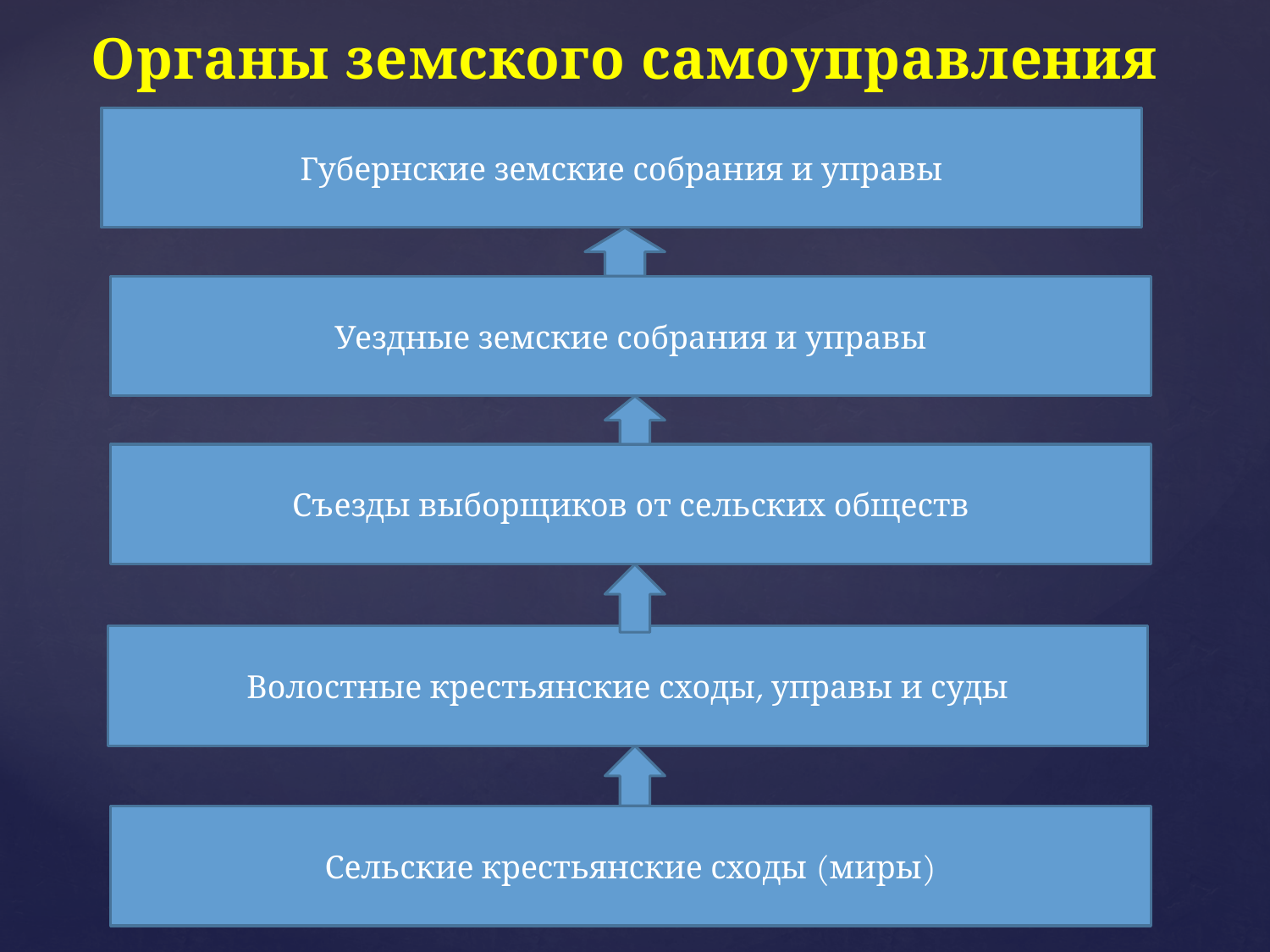

Органы земского самоуправления
Губернские земские собрания и управы

Уездные земские собрания и управы

Съезды выборщиков от сельских обществ

Волостные крестьянские сходы, управы и суды

Сельские крестьянские сходы (миры)